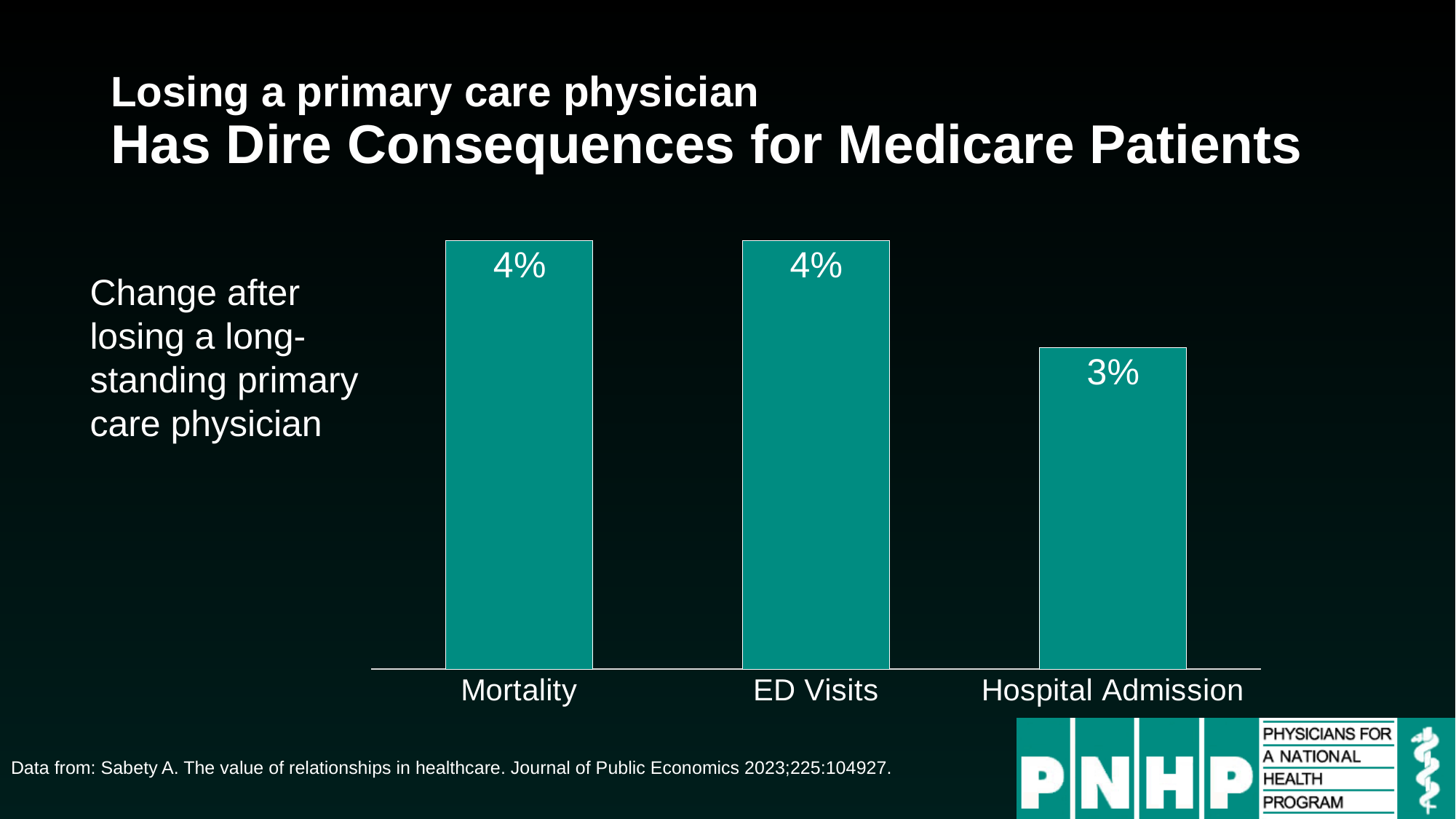

# Losing a primary care physician Has Dire Consequences for Medicare Patients

### Chart

| Category |  |
|---|---|
| Mortality | 0.04 |
| ED Visits | 0.04 |
| Hospital Admission | 0.03 |
Change after losing a long-standing primary care physician
Data from: Sabety A. The value of relationships in healthcare. Journal of Public Economics 2023;225:104927.